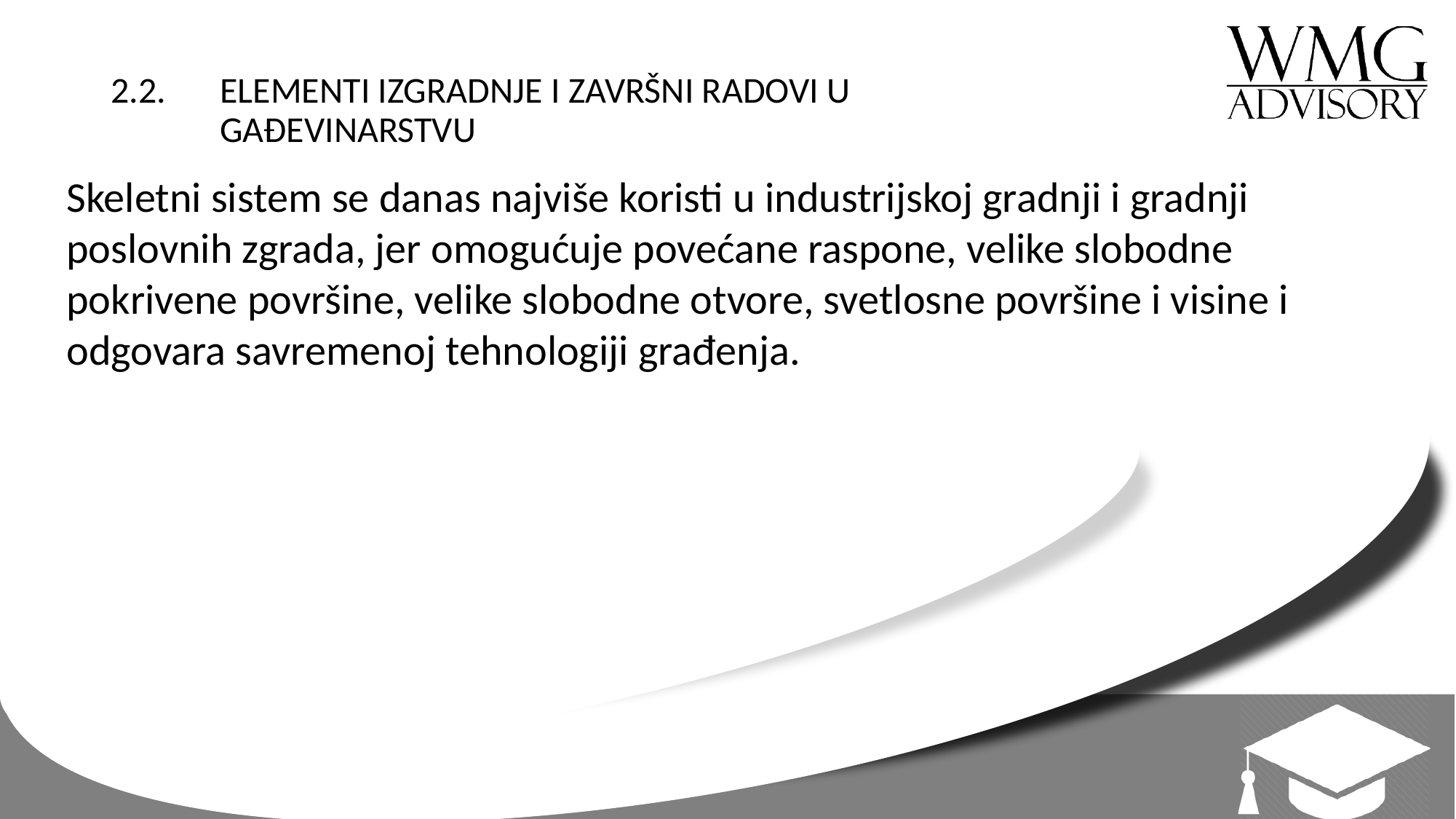

# 2.2. 	ELEMENTI IZGRADNJE I ZAVRŠNI RADOVI U GAĐEVINARSTVU
Skeletni sistem se danas najviše koristi u industrijskoj gradnji i gradnji poslovnih zgrada, jer omogućuje povećane raspone, velike slobodne pokrivene površine, velike slobodne otvore, svetlosne površine i visine i odgovara savremenoj tehnologiji građenja.